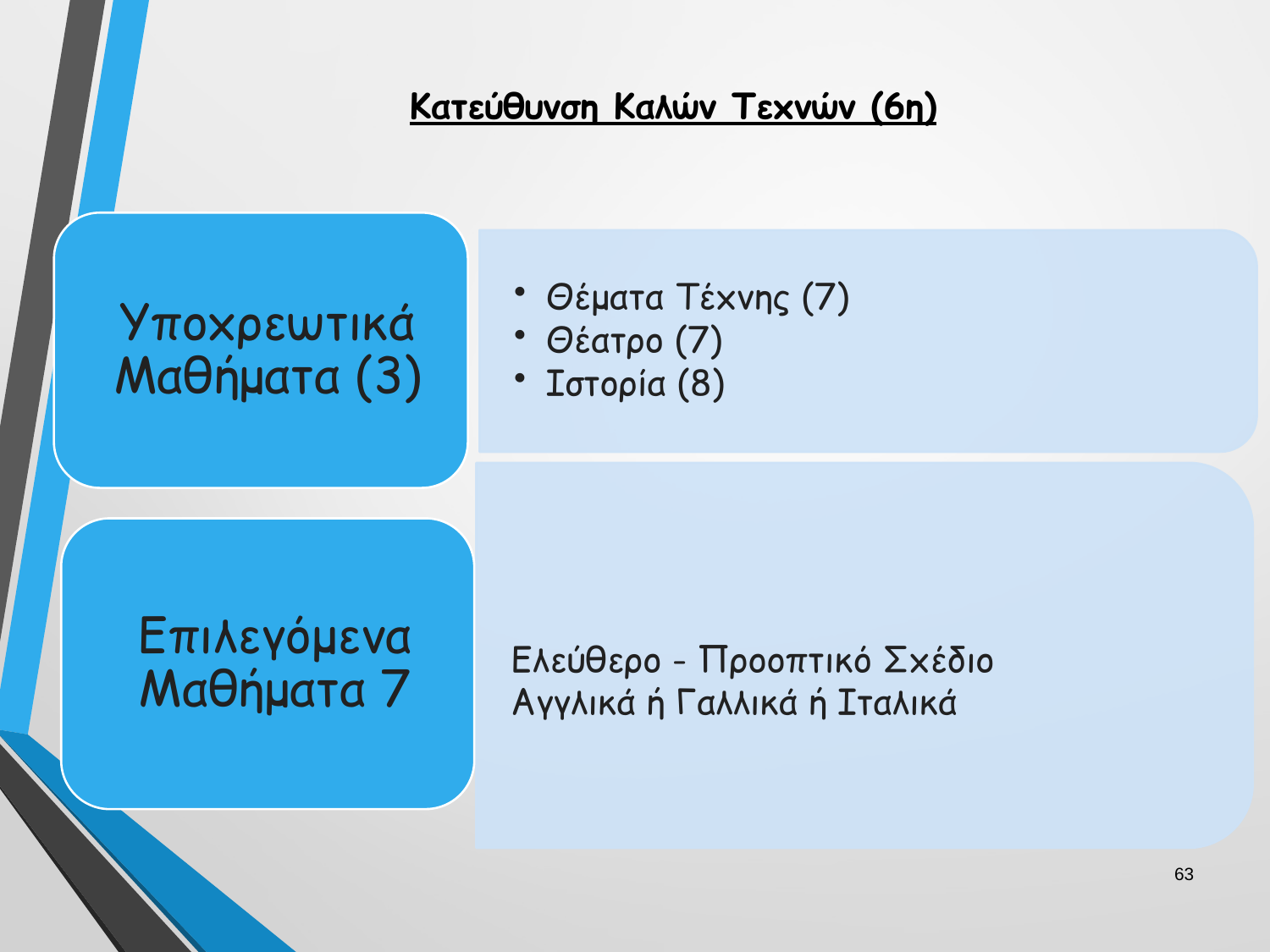

# Κατεύθυνση Καλών Τεχνών (6η)
Θέματα Τέχνης (7)
Θέατρο (7)
Ιστορία (8)
Υποχρεωτικά Μαθήματα (3)

Ελεύθερο - Προοπτικό Σχέδιο
Αγγλικά ή Γαλλικά ή Ιταλικά
Επιλεγόμενα Μαθήματα 7

63